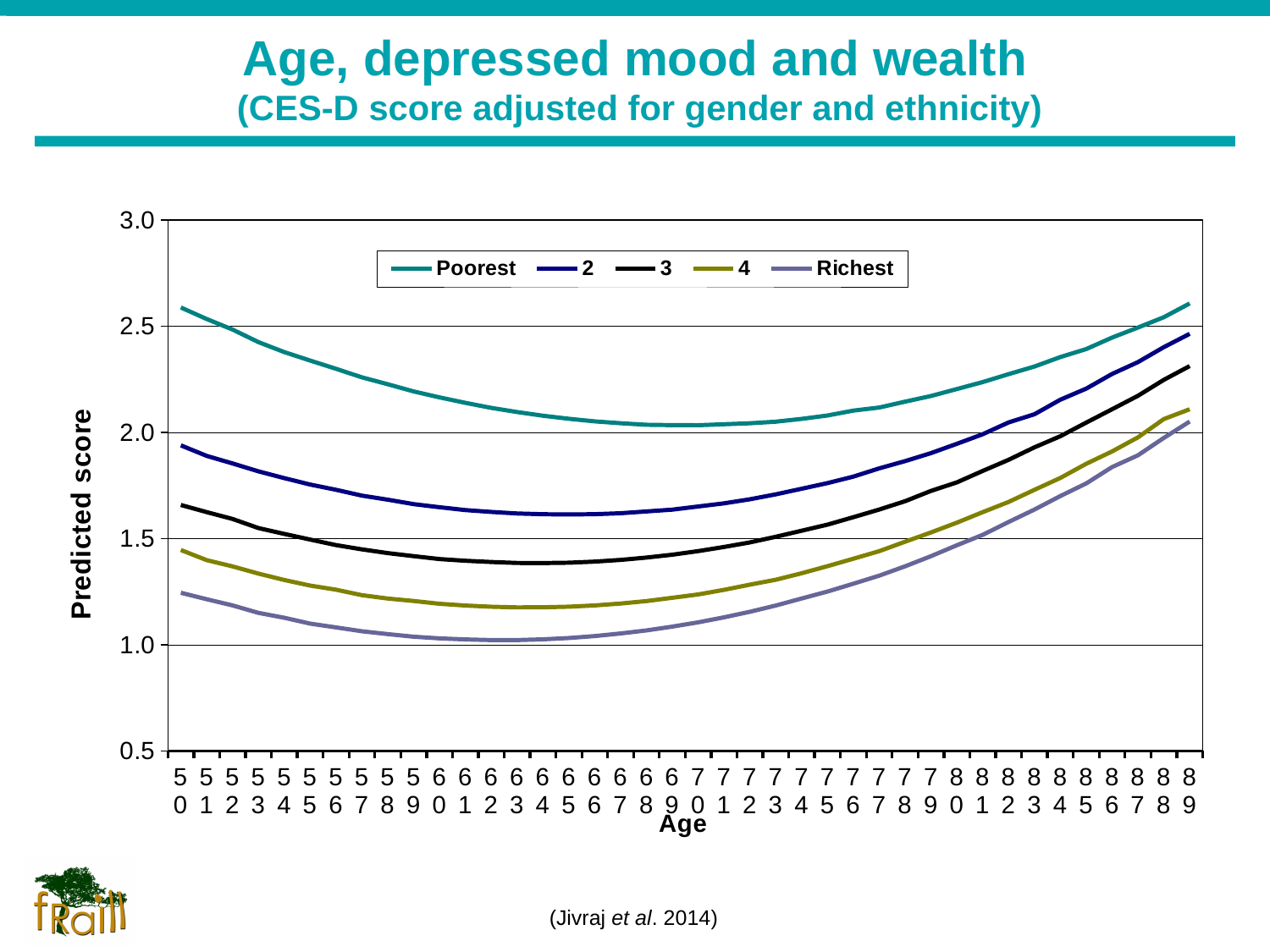

# Age, depressed mood and wealth (CES-D score adjusted for gender and ethnicity)

### Chart

| Category | Poorest | 2 | 3 | 4 | Richest |
|---|---|---|---|---|---|
| 50 | 2.58766 | 1.93859 | 1.65815 | 1.44599 | 1.2445 |
| 51 | 2.53313 | 1.88906 | 1.6245 | 1.39811 | 1.21426 |
| 52 | 2.48366 | 1.85348 | 1.59209 | 1.36862 | 1.18495 |
| 53 | 2.42466 | 1.81641 | 1.54913 | 1.33487 | 1.14994 |
| 54 | 2.37747 | 1.78445 | 1.52172 | 1.30469 | 1.12689 |
| 55 | 2.33778 | 1.75432 | 1.49492 | 1.27848 | 1.09939 |
| 56 | 2.29898 | 1.72964 | 1.46893 | 1.2592 | 1.08155 |
| 57 | 2.25878 | 1.702 | 1.44896 | 1.23326 | 1.06342 |
| 58 | 2.22627 | 1.68293 | 1.4314 | 1.21742 | 1.05005 |
| 59 | 2.1924 | 1.6621 | 1.4169 | 1.20594 | 1.03791 |
| 60 | 2.16452 | 1.64745 | 1.40331 | 1.19291 | 1.03002 |
| 61 | 2.13881 | 1.63411 | 1.39539 | 1.18447 | 1.02501 |
| 62 | 2.11514 | 1.62544 | 1.38936 | 1.179 | 1.02214 |
| 63 | 2.09554 | 1.61816 | 1.3849 | 1.17575 | 1.0221 |
| 64 | 2.07815 | 1.61456 | 1.3846 | 1.1763 | 1.02554 |
| 65 | 2.06365 | 1.61346 | 1.38625 | 1.17922 | 1.03164 |
| 66 | 2.0516 | 1.61482 | 1.3914 | 1.18515 | 1.04082 |
| 67 | 2.04283 | 1.6192 | 1.39935 | 1.194 | 1.05298 |
| 68 | 2.03551 | 1.62777 | 1.41046 | 1.20557 | 1.06744 |
| 69 | 2.03381 | 1.6362 | 1.42378 | 1.22114 | 1.08522 |
| 70 | 2.03341 | 1.65097 | 1.44061 | 1.23683 | 1.10557 |
| 71 | 2.0381 | 1.66584 | 1.46017 | 1.25838 | 1.12911 |
| 72 | 2.04264 | 1.68488 | 1.48161 | 1.28278 | 1.15512 |
| 73 | 2.05022 | 1.70806 | 1.50821 | 1.30591 | 1.18453 |
| 74 | 2.0633 | 1.73458 | 1.53657 | 1.33659 | 1.21764 |
| 75 | 2.07921 | 1.76106 | 1.56555 | 1.36991 | 1.25049 |
| 76 | 2.10243 | 1.79169 | 1.60065 | 1.40498 | 1.28736 |
| 77 | 2.11659 | 1.83047 | 1.63667 | 1.44044 | 1.32523 |
| 78 | 2.14436 | 1.86463 | 1.6759 | 1.48481 | 1.36922 |
| 79 | 2.17097 | 1.9022 | 1.72439 | 1.52858 | 1.41698 |
| 80 | 2.20367 | 1.9459 | 1.76426 | 1.57466 | 1.46819 |
| 81 | 2.23654 | 1.99116 | 1.81855 | 1.62433 | 1.51738 |
| 82 | 2.27378 | 2.0466 | 1.8707 | 1.67234 | 1.57806 |
| 83 | 2.30968 | 2.08521 | 1.92945 | 1.72946 | 1.63665 |
| 84 | 2.35432 | 2.15363 | 1.98176 | 1.78524 | 1.7002 |
| 85 | 2.39183 | 2.20569 | 2.04555 | 1.85192 | 1.75936 |
| 86 | 2.44596 | 2.27464 | 2.10866 | 1.9102 | 1.83645 |
| 87 | 2.49295 | 2.33039 | 2.172 | 1.97622 | 1.8918 |
| 88 | 2.5417 | 2.40081 | 2.24708 | 2.06239 | 1.97373 |
| 89 | 2.60667 | 2.46372 | 2.31192 | 2.10861 | 2.05073 |
(Jivraj et al. 2014)